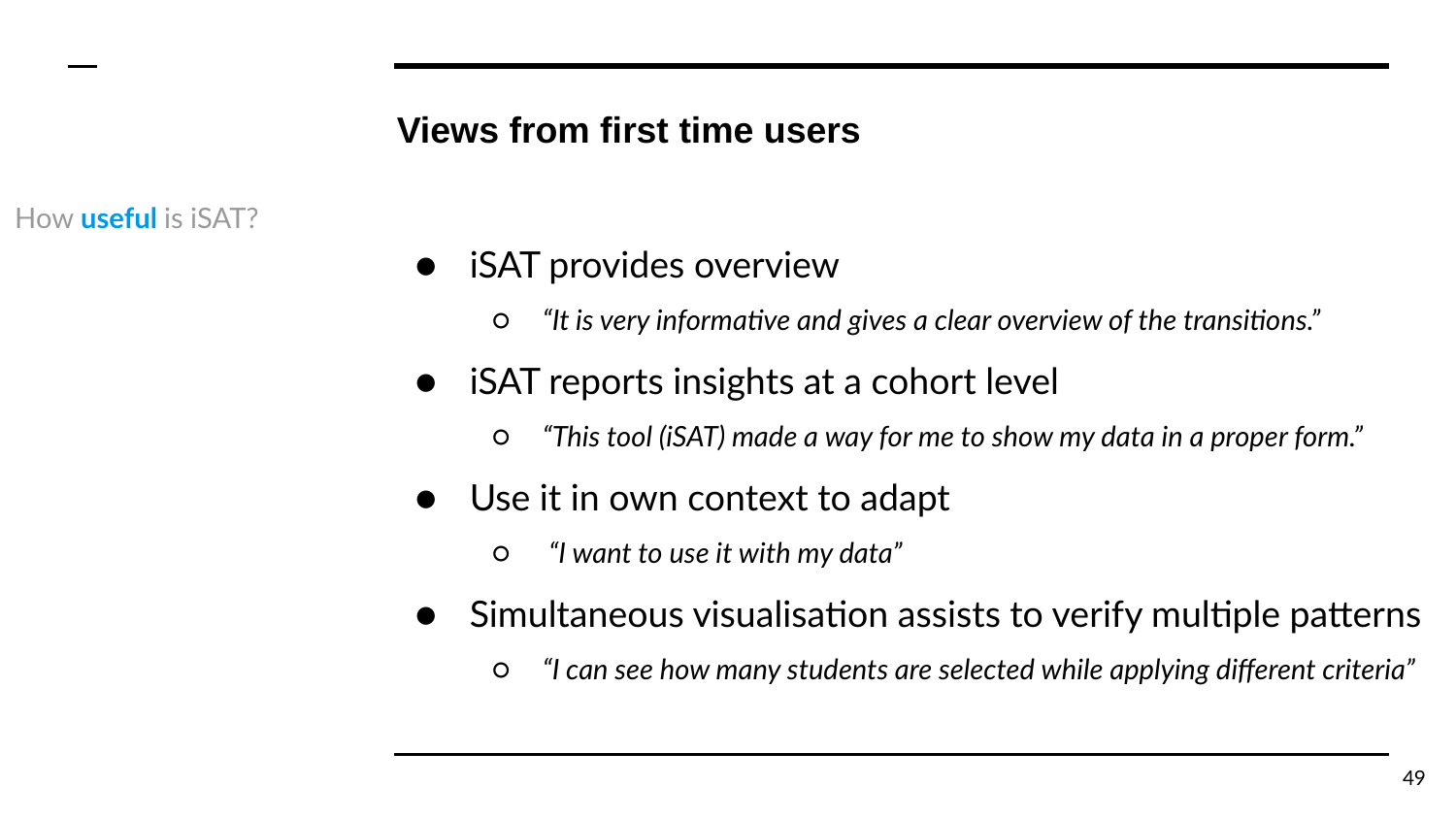

# Views from first time users
How useful is iSAT?
iSAT provides overview
“It is very informative and gives a clear overview of the transitions.”
iSAT reports insights at a cohort level
“This tool (iSAT) made a way for me to show my data in a proper form.”
Use it in own context to adapt
 “I want to use it with my data”
Simultaneous visualisation assists to verify multiple patterns
“I can see how many students are selected while applying different criteria”
49